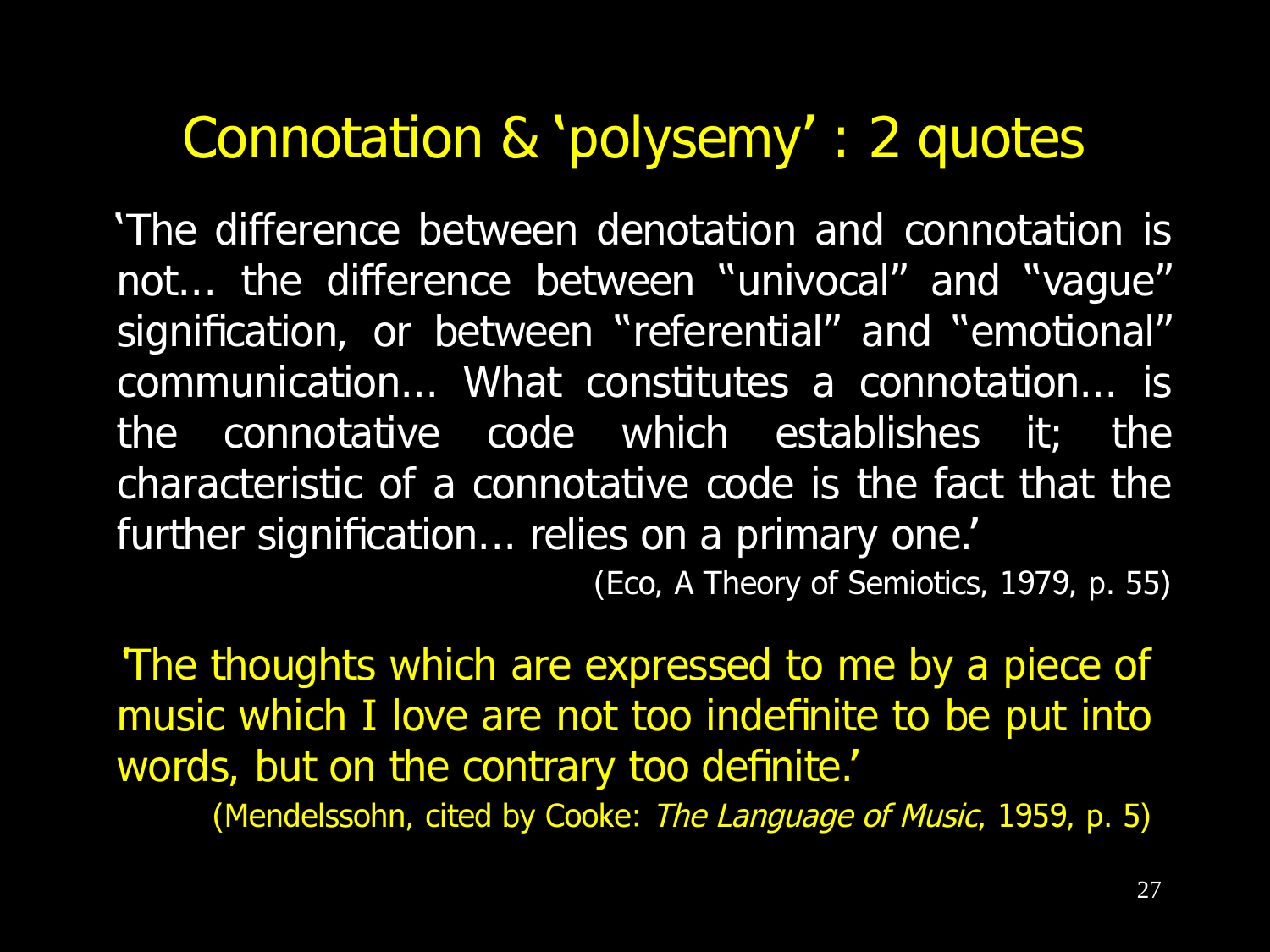

# Connotation & ‘polysemy’ : 2 quotes
‘The difference between denotation and connotation is not... the difference between “univocal” and “vague” signification, or between “referential” and “emotional” communication... What constitutes a connotation... is the connotative code which establishes it; the characteristic of a connotative code is the fact that the further signification... relies on a primary one.’
(Eco, A Theory of Semiotics, 1979, p. 55)
‘The thoughts which are expressed to me by a piece of music which I love are not too indefinite to be put into words, but on the contrary too definite.’
(Mendelssohn, cited by Cooke: The Language of Music, 1959, p. 5)
27